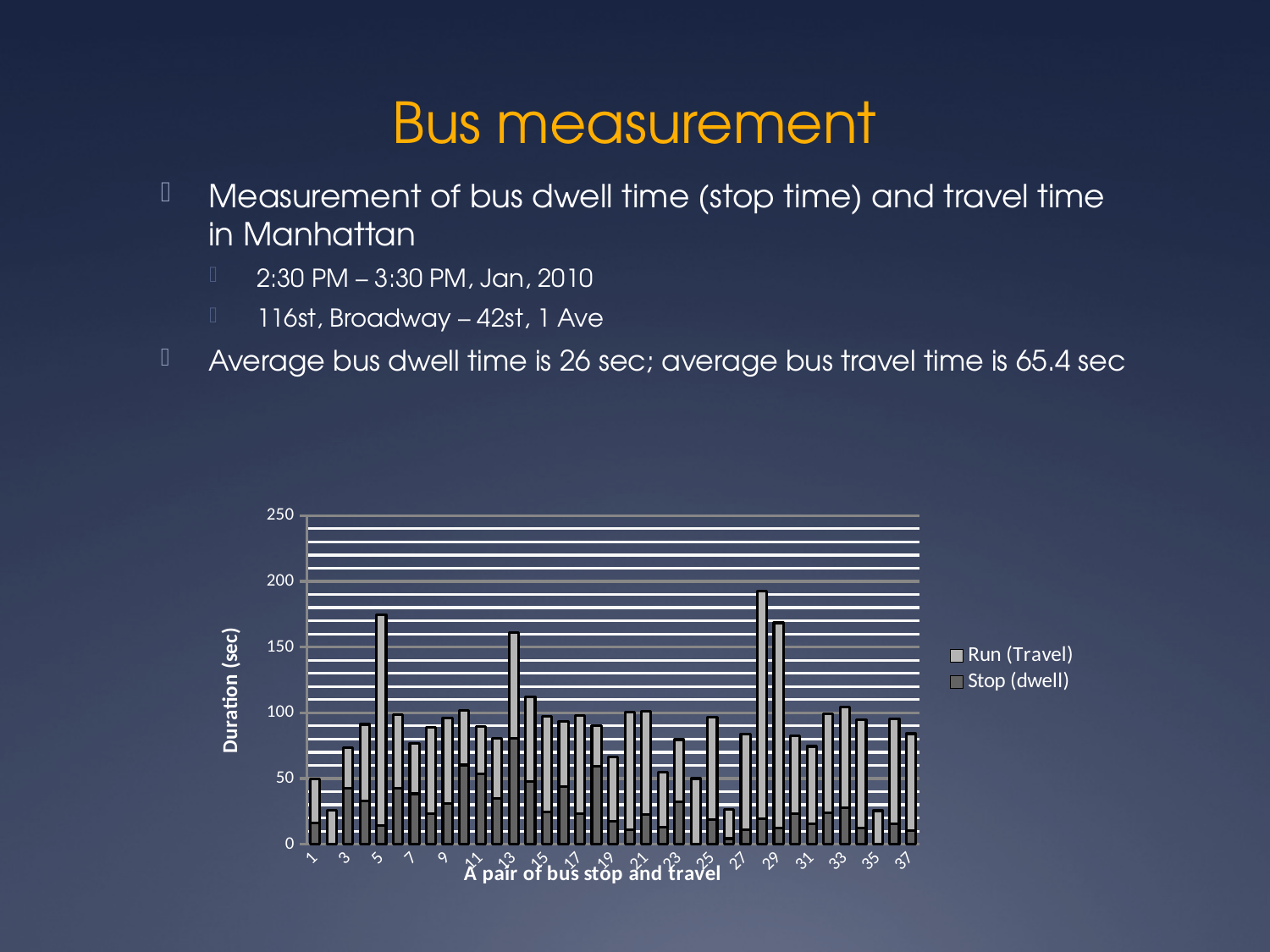

# Bus measurement
Measurement of bus dwell time (stop time) and travel time in Manhattan
2:30 PM – 3:30 PM, Jan, 2010
116st, Broadway – 42st, 1 Ave
Average bus dwell time is 26 sec; average bus travel time is 65.4 sec

### Chart

| Category |  |  |
|---|---|---|